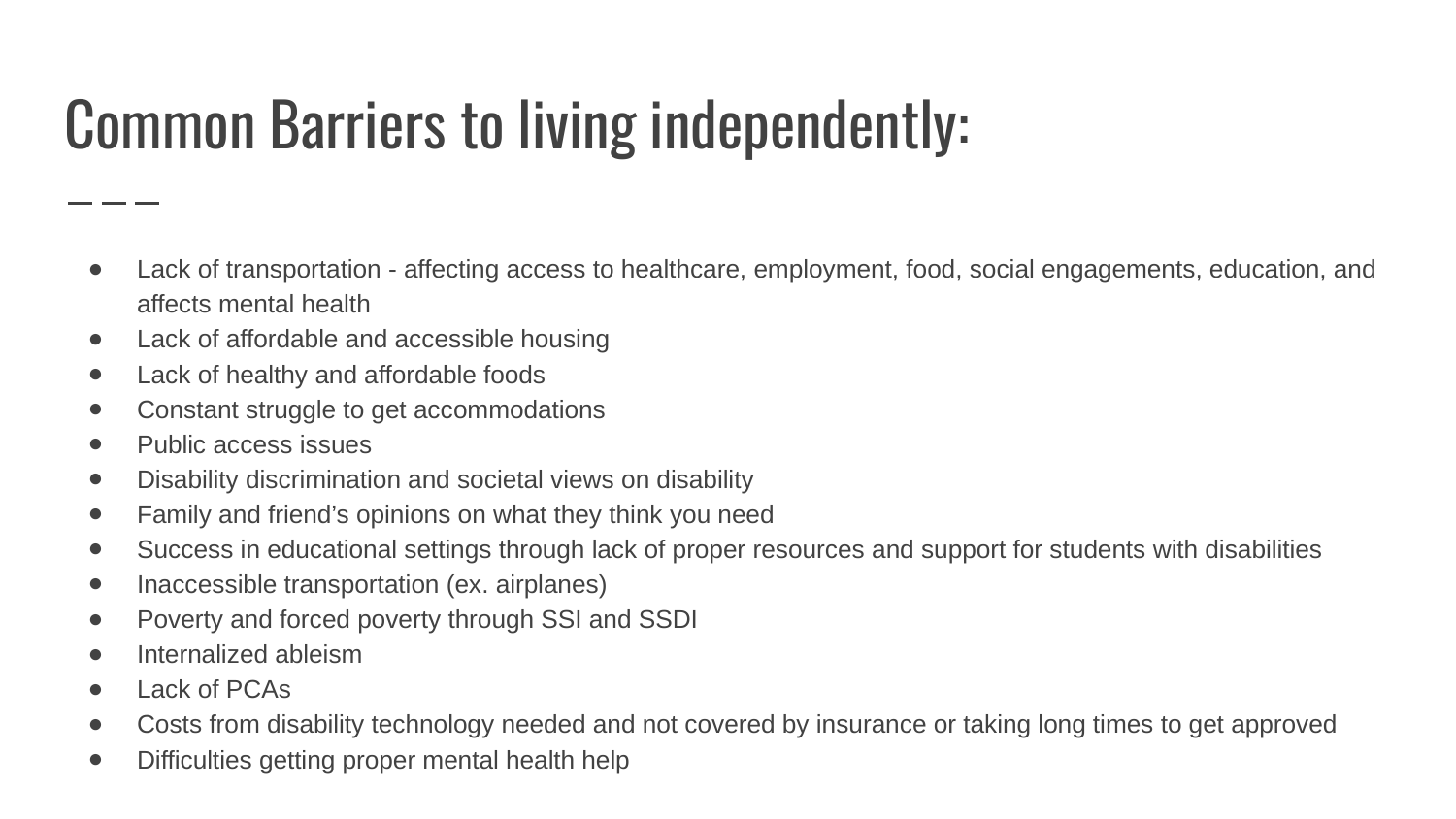

# Common Barriers to living independently:
Lack of transportation - affecting access to healthcare, employment, food, social engagements, education, and affects mental health
Lack of affordable and accessible housing
Lack of healthy and affordable foods
Constant struggle to get accommodations
Public access issues
Disability discrimination and societal views on disability
Family and friend’s opinions on what they think you need
Success in educational settings through lack of proper resources and support for students with disabilities
Inaccessible transportation (ex. airplanes)
Poverty and forced poverty through SSI and SSDI
Internalized ableism
Lack of PCAs
Costs from disability technology needed and not covered by insurance or taking long times to get approved
Difficulties getting proper mental health help